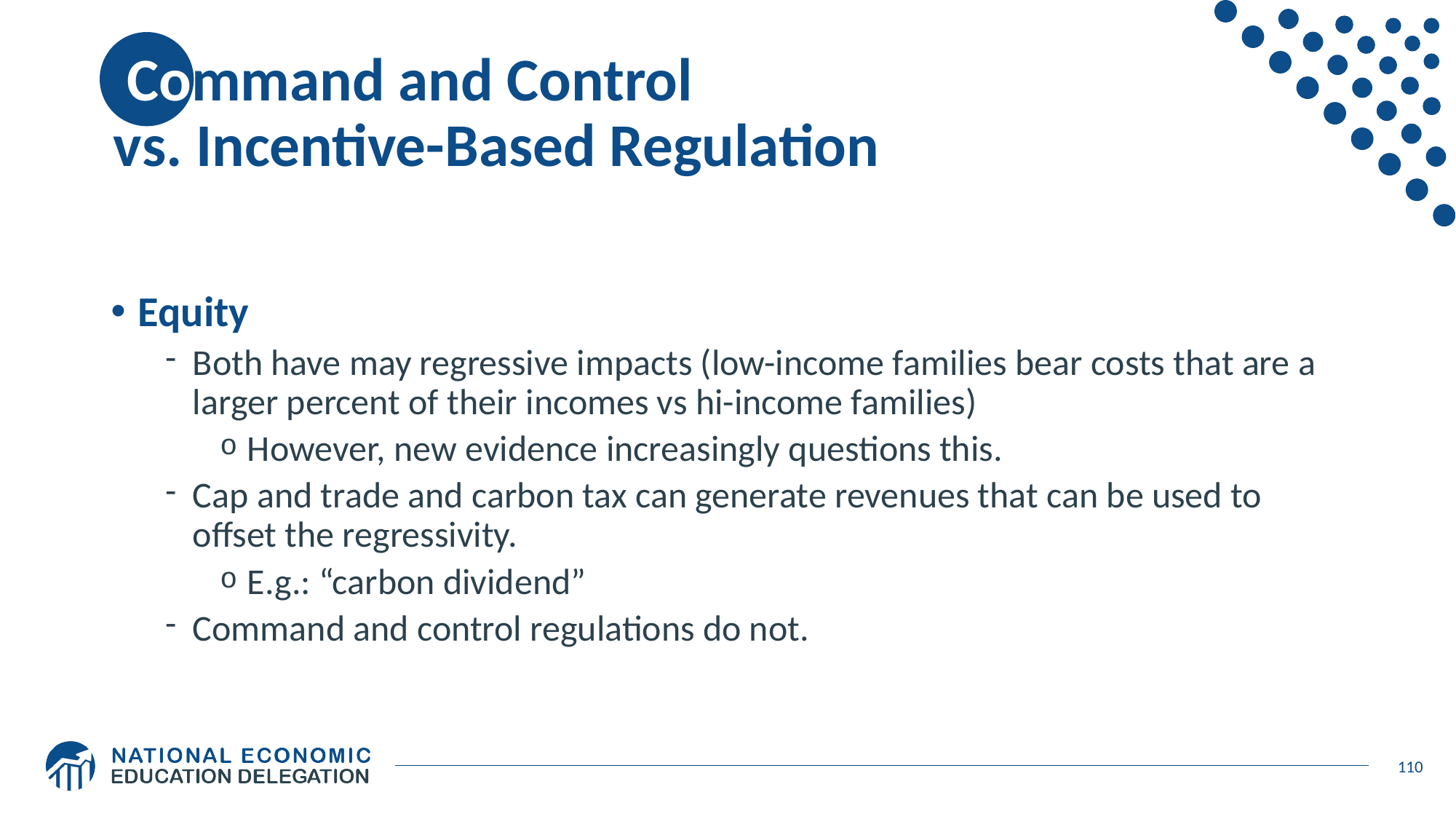

# Command and Control vs. Incentive-Based Regulation
Equity
Both have may regressive impacts (low-income families bear costs that are a larger percent of their incomes vs hi-income families)
However, new evidence increasingly questions this.
Cap and trade and carbon tax can generate revenues that can be used to offset the regressivity.
E.g.: “carbon dividend”
Command and control regulations do not.
110